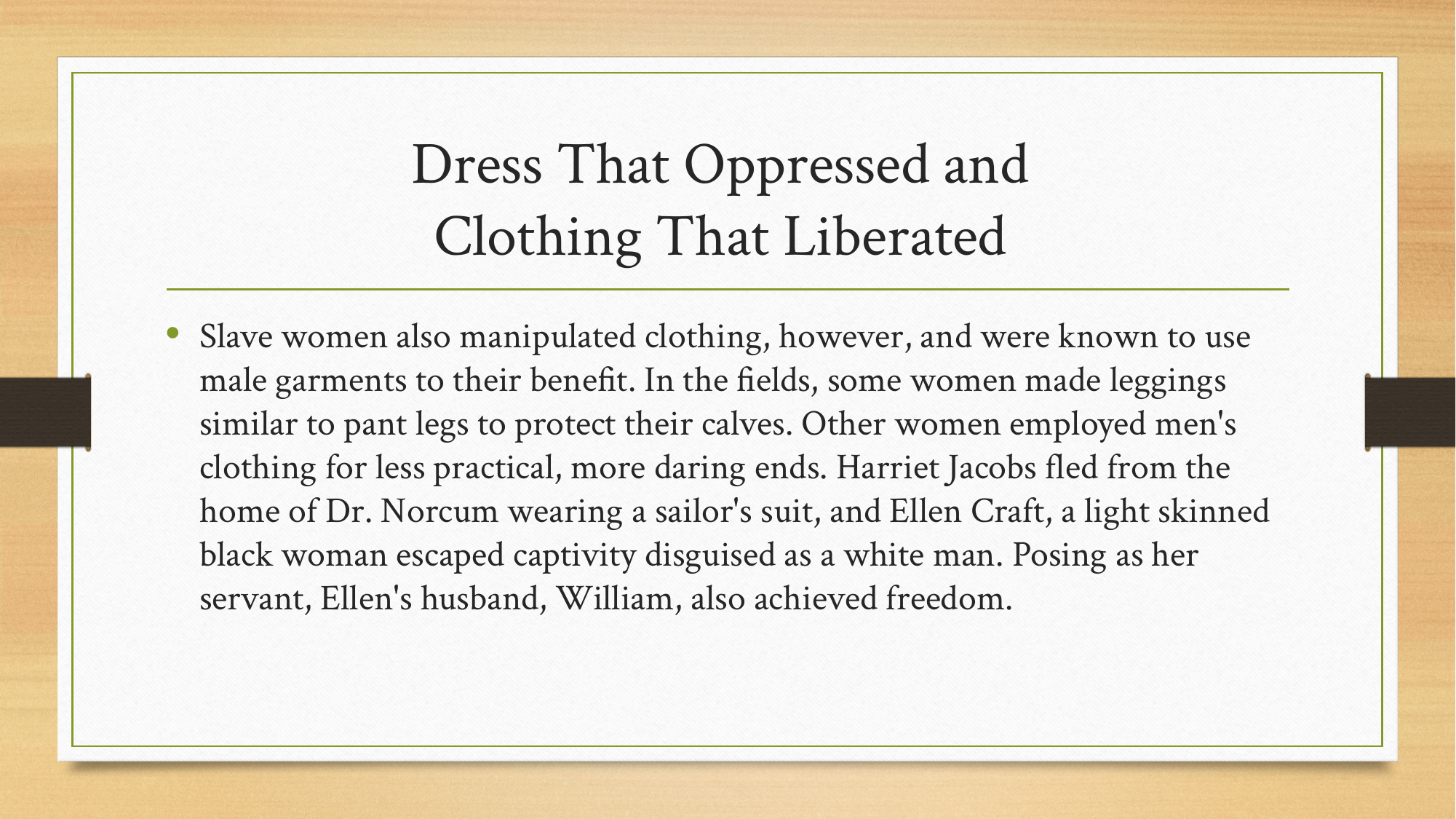

# Dress That Oppressed and Clothing That Liberated
Slave women also manipulated clothing, however, and were known to use male garments to their benefit. In the fields, some women made leggings similar to pant legs to protect their calves. Other women employed men's clothing for less practical, more daring ends. Harriet Jacobs fled from the home of Dr. Norcum wearing a sailor's suit, and Ellen Craft, a light skinned black woman escaped captivity disguised as a white man. Posing as her servant, Ellen's husband, William, also achieved freedom.